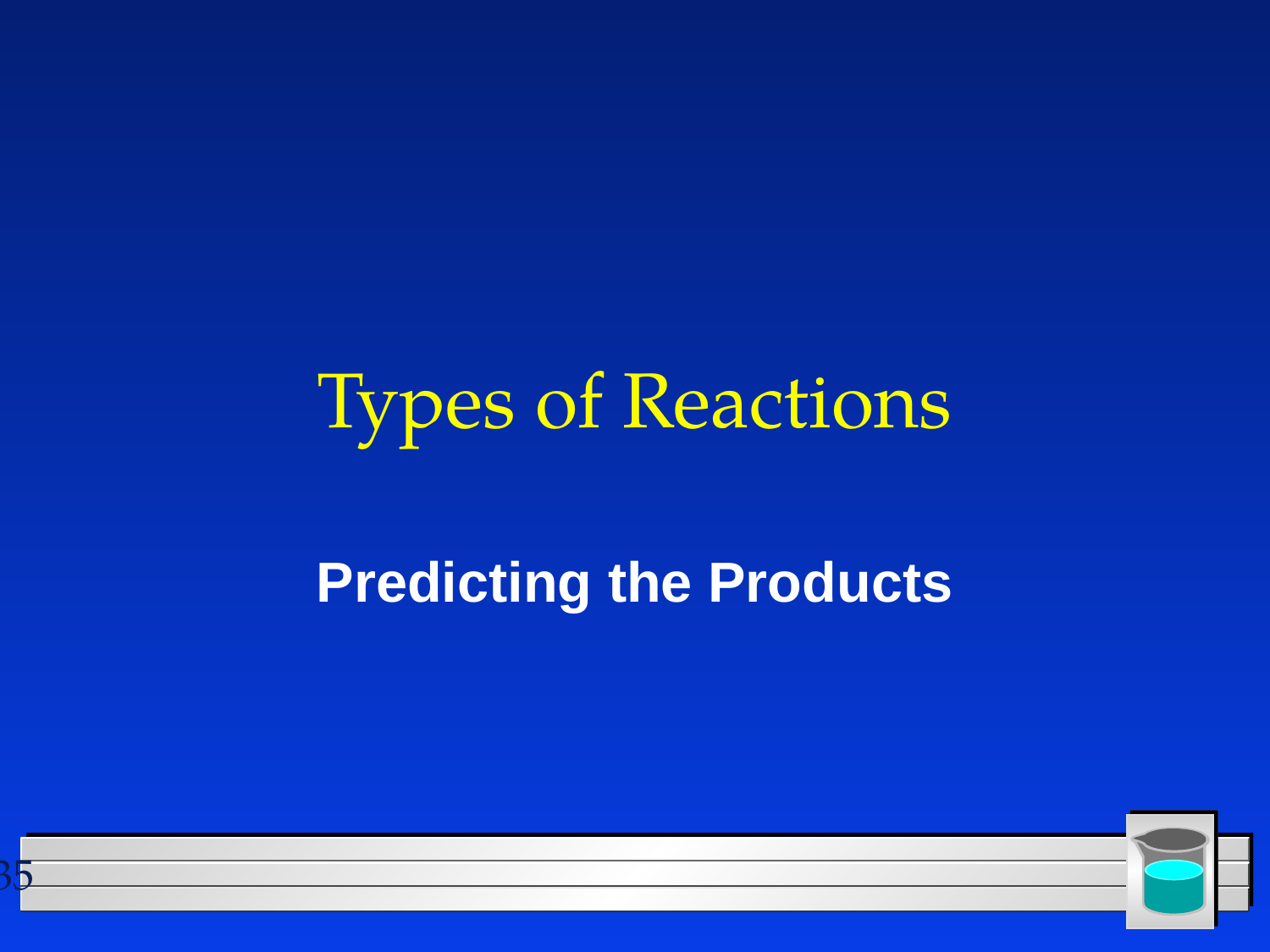

# Types of Reactions
Predicting the Products